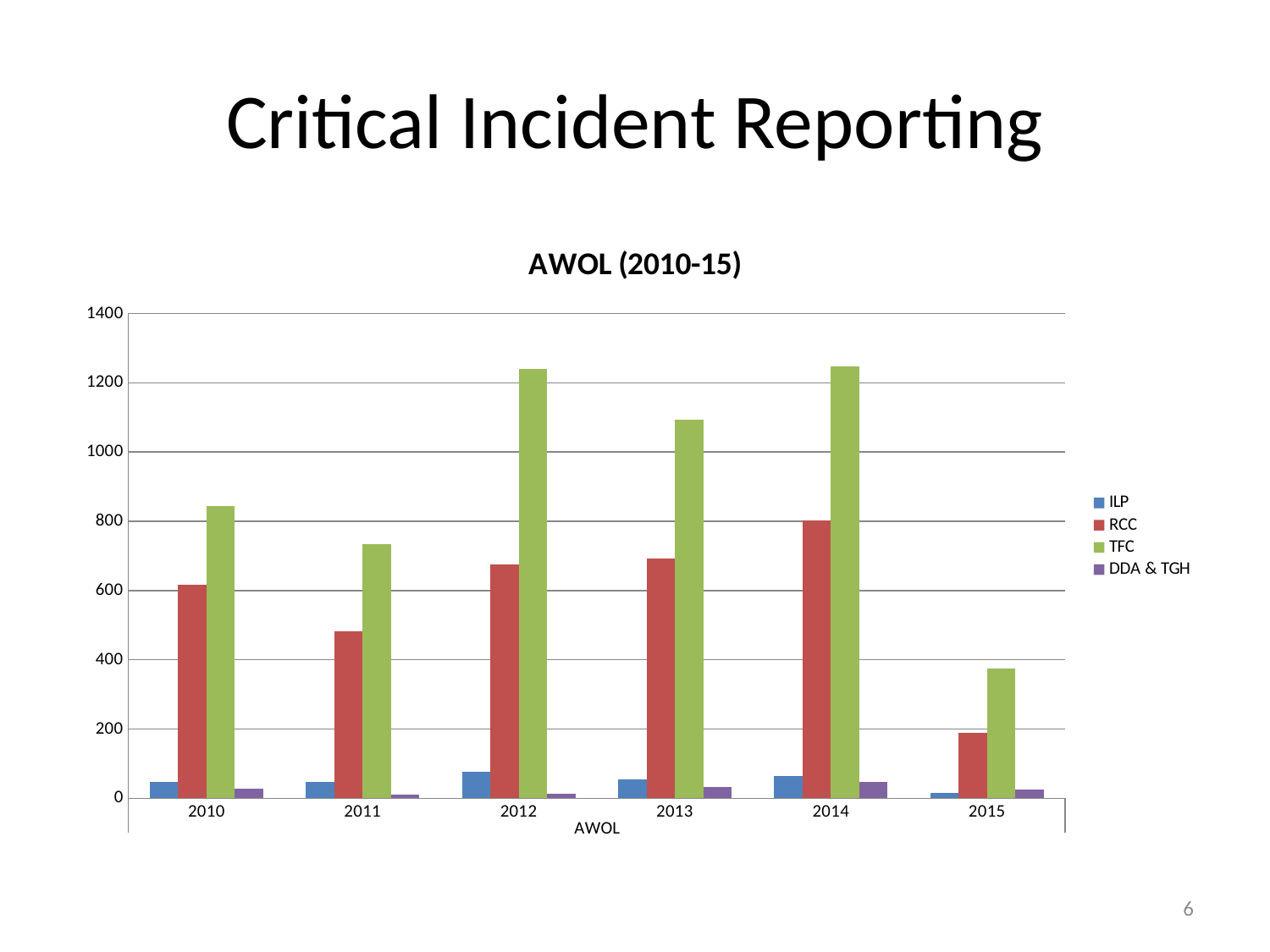

# Critical Incident Reporting

### Chart: AWOL (2010-15)

| Category | ILP | RCC | TFC | DDA & TGH |
|---|---|---|---|---|
| 2010 | 48.0 | 617.0 | 845.0 | 27.0 |
| 2011 | 48.0 | 482.0 | 733.0 | 11.0 |
| 2012 | 77.0 | 675.0 | 1239.0 | 14.0 |
| 2013 | 54.0 | 693.0 | 1093.0 | 33.0 |
| 2014 | 65.0 | 803.0 | 1248.0 | 48.0 |
| 2015 | 16.0 | 188.0 | 376.0 | 26.0 |
6